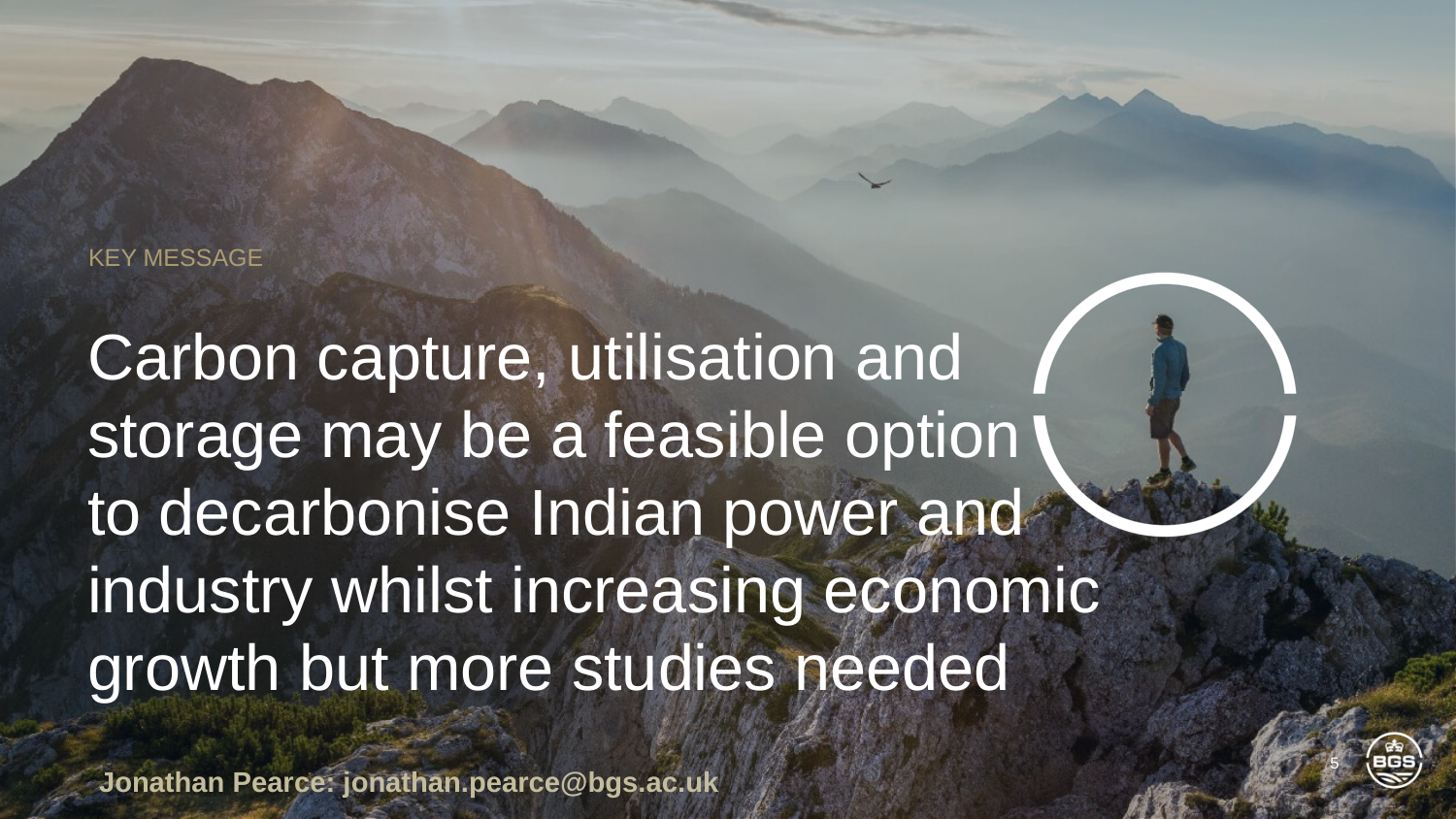

Key message
# Carbon capture, utilisation and storage may be a feasible option to decarbonise Indian power and industry whilst increasing economic growth but more studies needed
5
Jonathan Pearce: jonathan.pearce@bgs.ac.uk